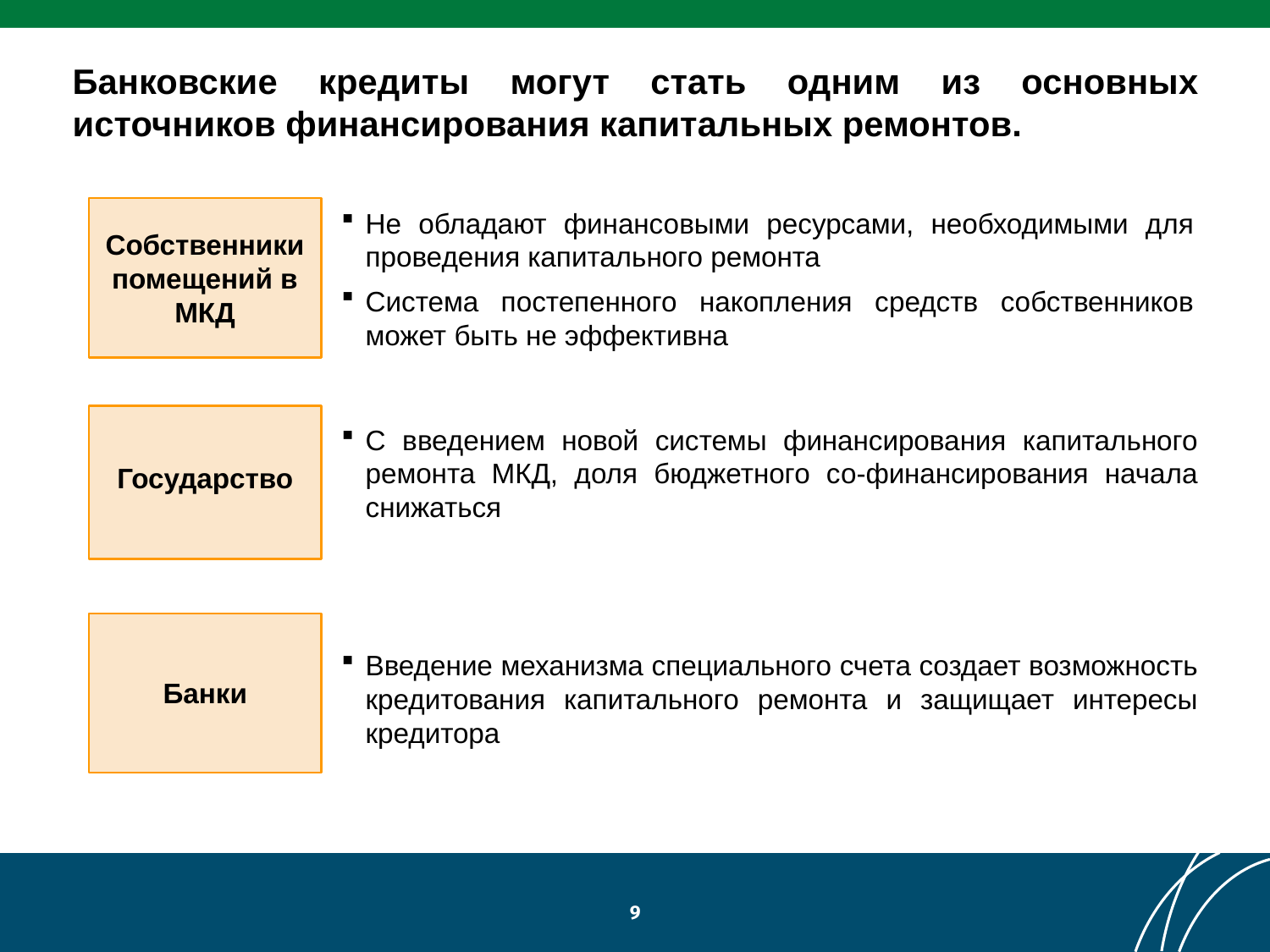

Банковские кредиты могут стать одним из основных источников финансирования капитальных ремонтов.

Собственники помещений в МКД
Не обладают финансовыми ресурсами, необходимыми для проведения капитального ремонта
Система постепенного накопления средств собственников может быть не эффективна

Государство
С введением новой системы финансирования капитального ремонта МКД, доля бюджетного со-финансирования начала снижаться

Банки
Введение механизма специального счета создает возможность кредитования капитального ремонта и защищает интересы кредитора
9